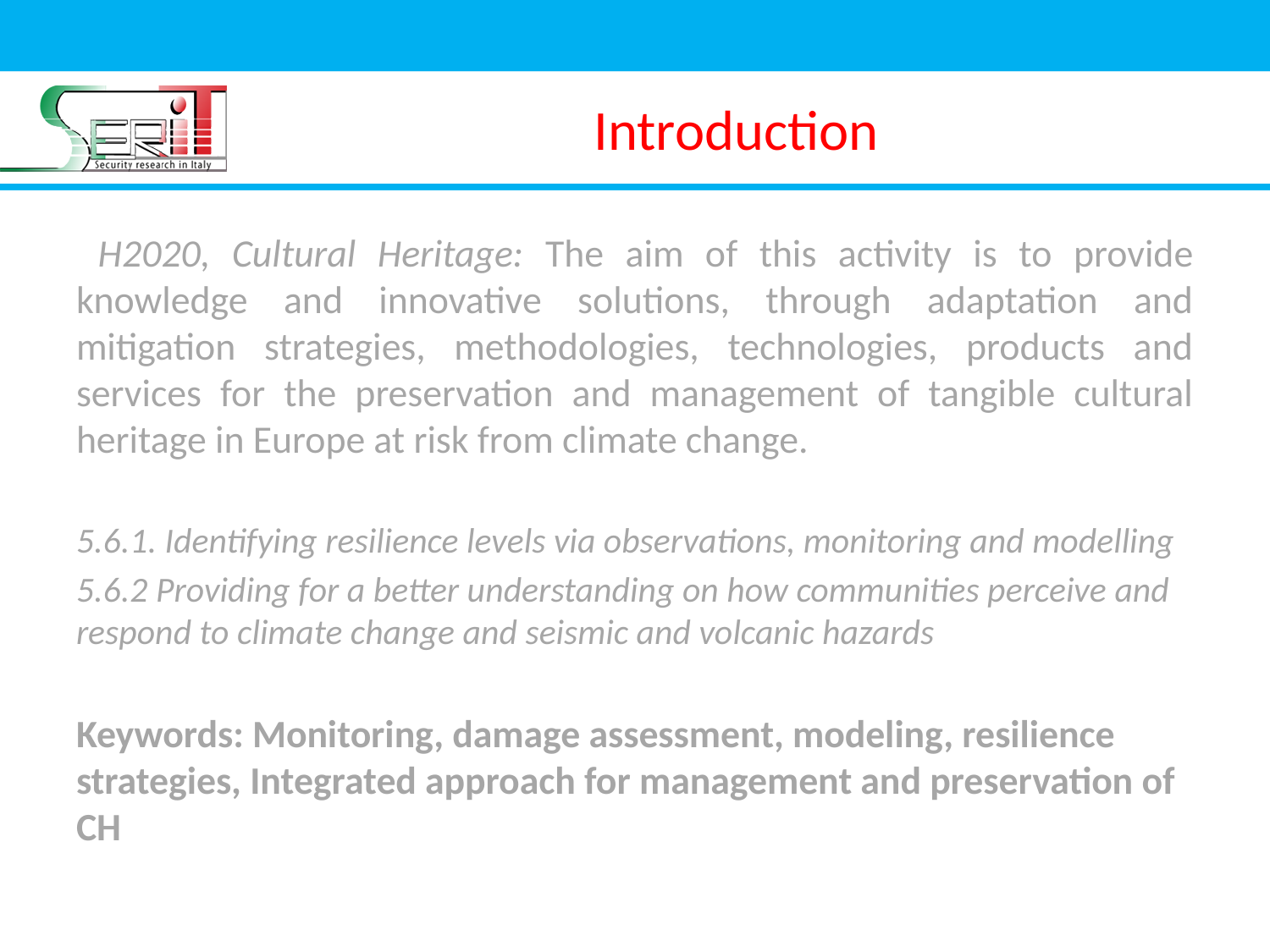

# Introduction
 H2020, Cultural Heritage: The aim of this activity is to provide knowledge and innovative solutions, through adaptation and mitigation strategies, methodologies, technologies, products and services for the preservation and management of tangible cultural heritage in Europe at risk from climate change.

5.6.1. Identifying resilience levels via observations, monitoring and modelling
5.6.2 Providing for a better understanding on how communities perceive and respond to climate change and seismic and volcanic hazards

Keywords: Monitoring, damage assessment, modeling, resilience strategies, Integrated approach for management and preservation of CH